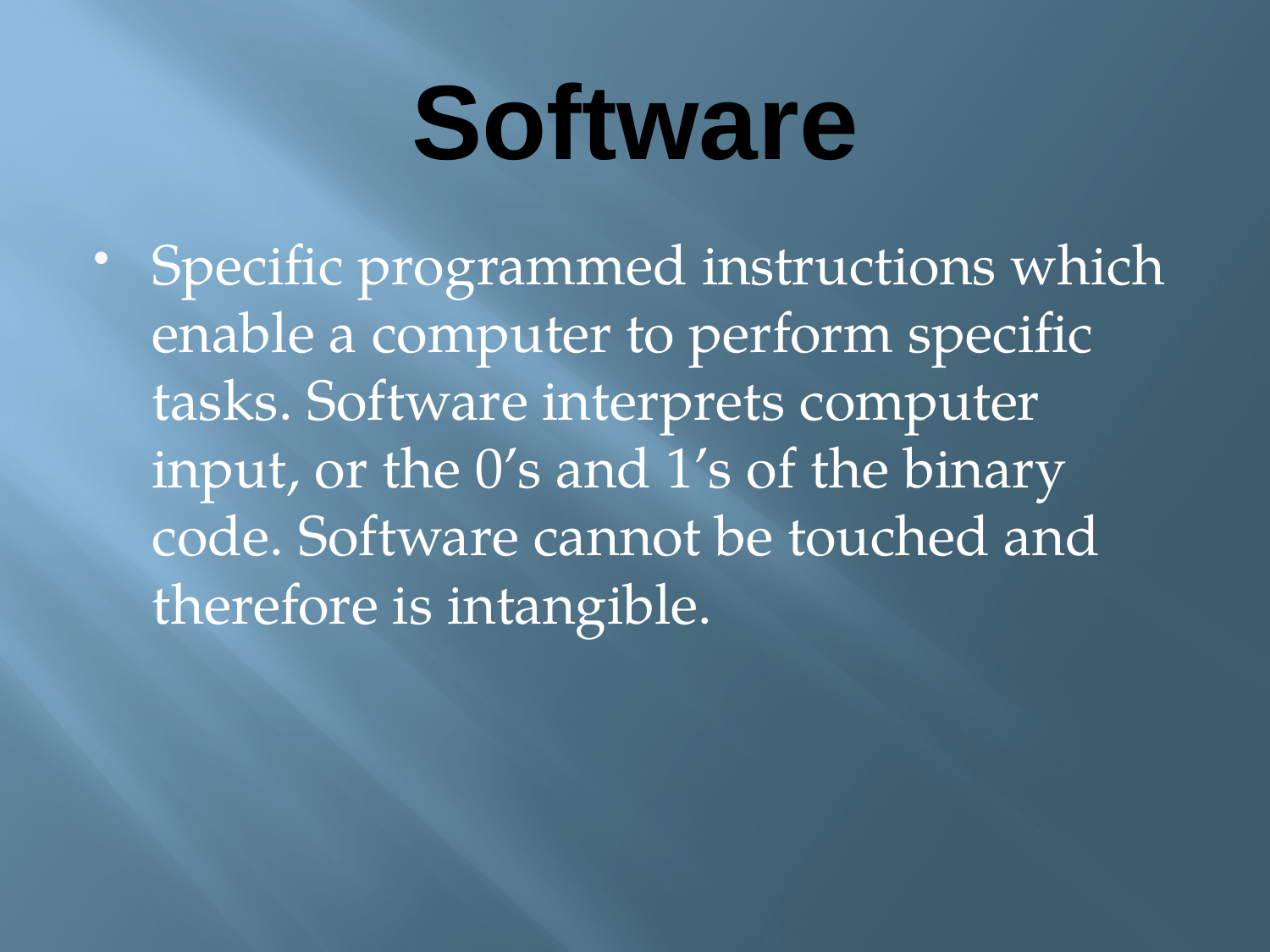

# Software
Specific programmed instructions which enable a computer to perform specific tasks. Software interprets computer input, or the 0’s and 1’s of the binary code. Software cannot be touched and therefore is intangible.